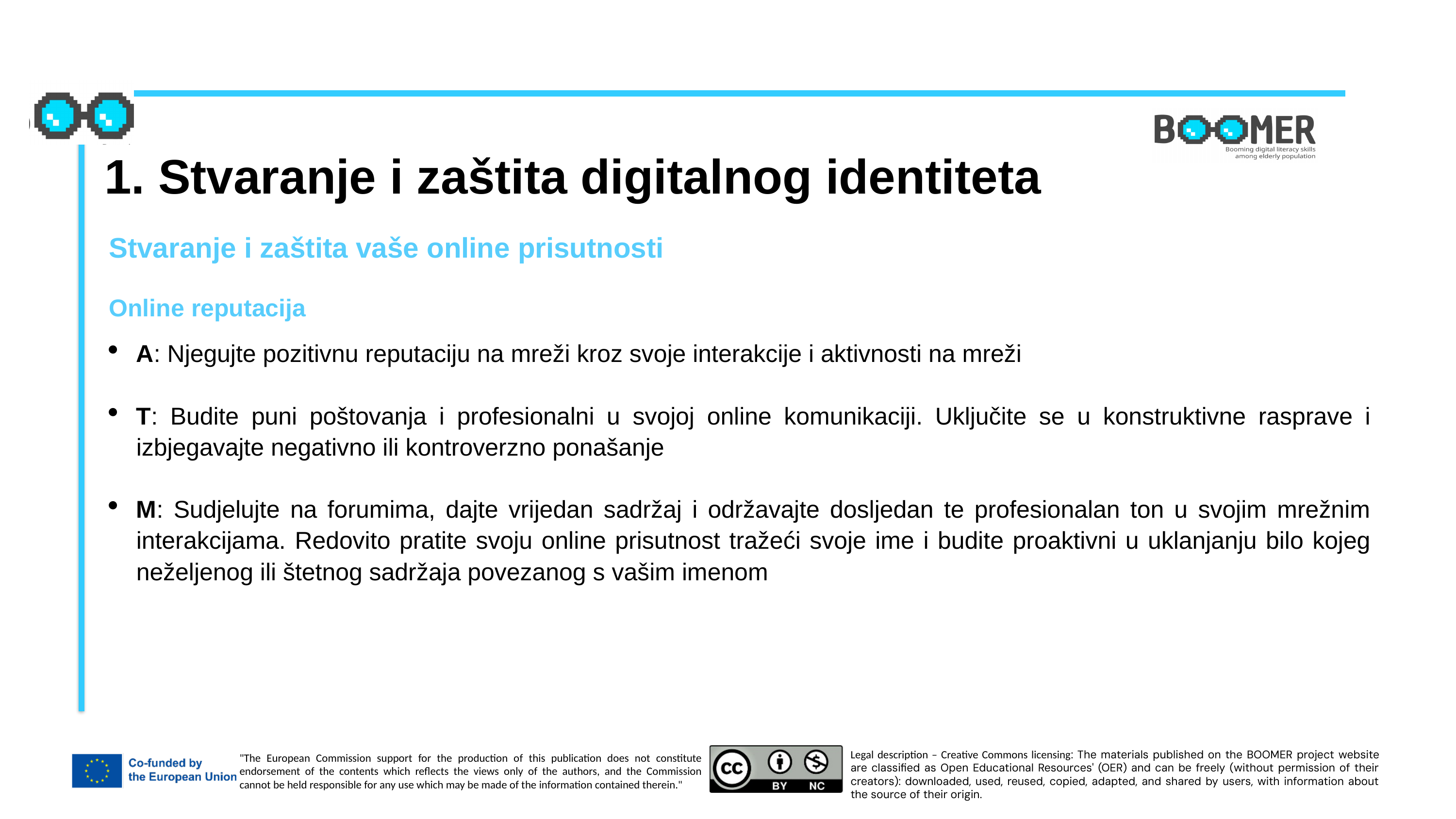

1. Stvaranje i zaštita digitalnog identiteta
Stvaranje i zaštita vaše online prisutnosti

Online reputacija

A: Njegujte pozitivnu reputaciju na mreži kroz svoje interakcije i aktivnosti na mreži

T: Budite puni poštovanja i profesionalni u svojoj online komunikaciji. Uključite se u konstruktivne rasprave i izbjegavajte negativno ili kontroverzno ponašanje

M: Sudjelujte na forumima, dajte vrijedan sadržaj i održavajte dosljedan te profesionalan ton u svojim mrežnim interakcijama. Redovito pratite svoju online prisutnost tražeći svoje ime i budite proaktivni u uklanjanju bilo kojeg neželjenog ili štetnog sadržaja povezanog s vašim imenom